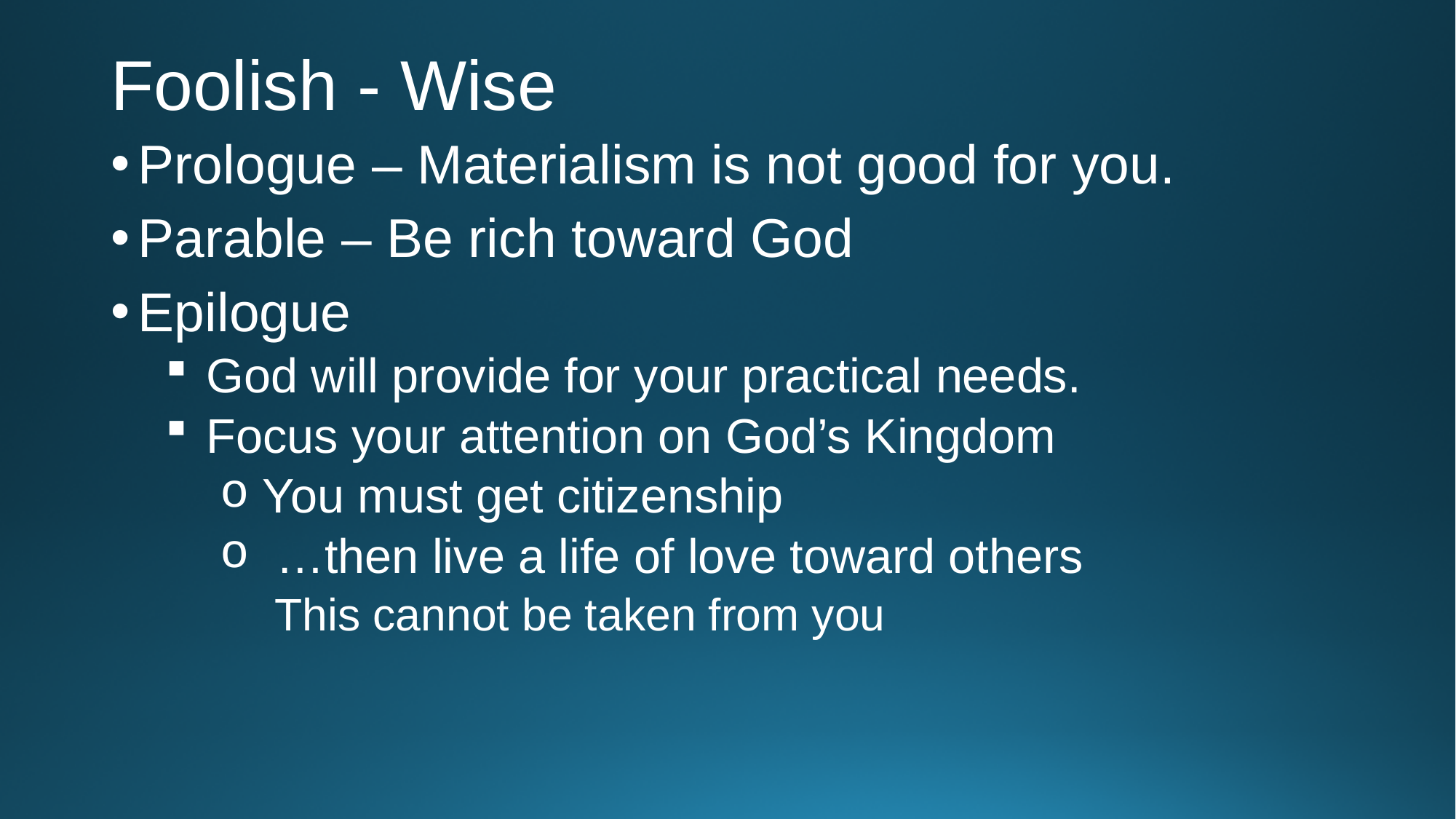

# Foolish - Wise
Prologue – Materialism is not good for you.
Parable – Be rich toward God
Epilogue
 God will provide for your practical needs.
 Focus your attention on God’s Kingdom
 You must get citizenship
  …then live a life of love toward others
This cannot be taken from you